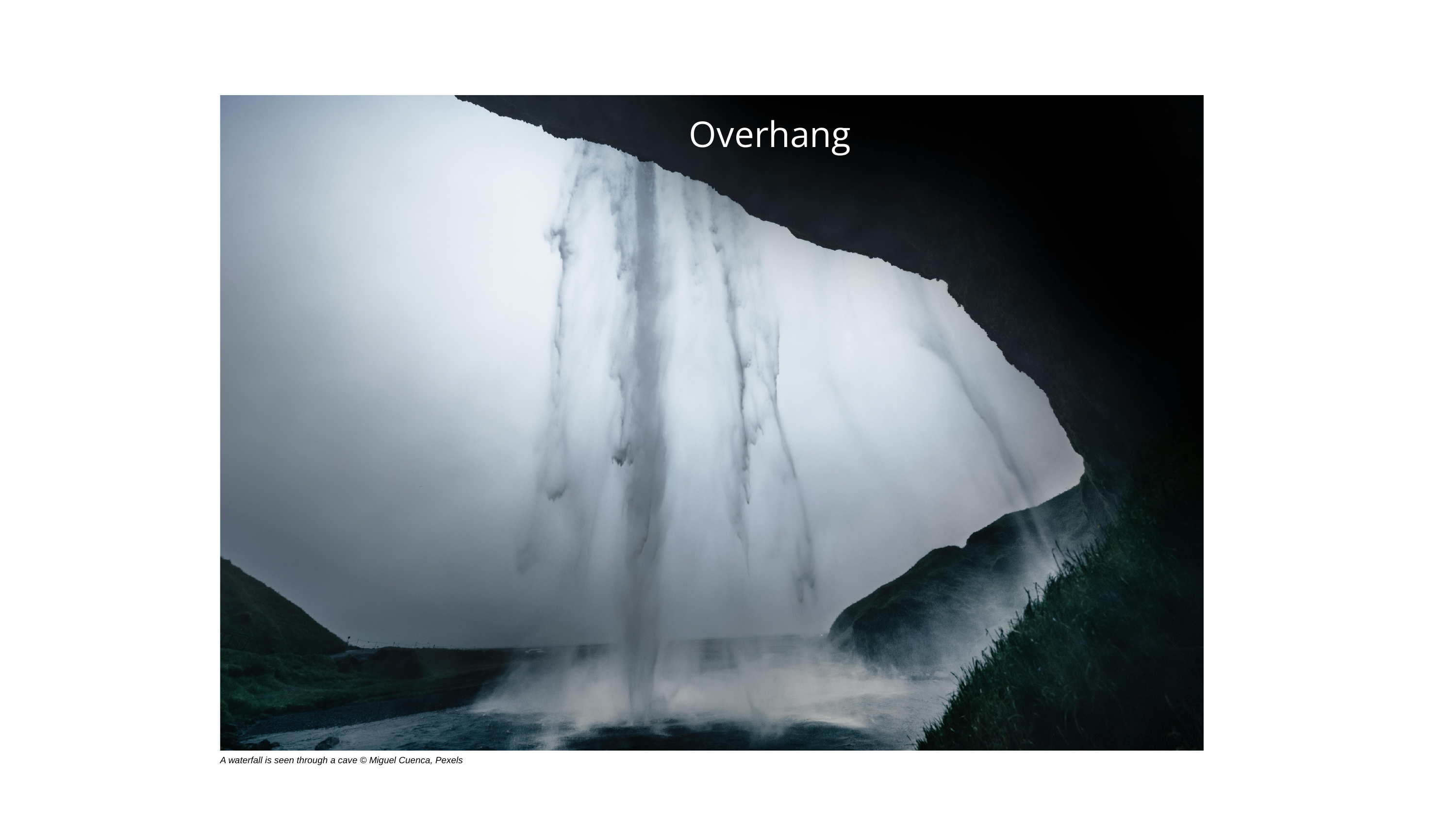

Overhang
A waterfall is seen through a cave © Miguel Cuenca, Pexels